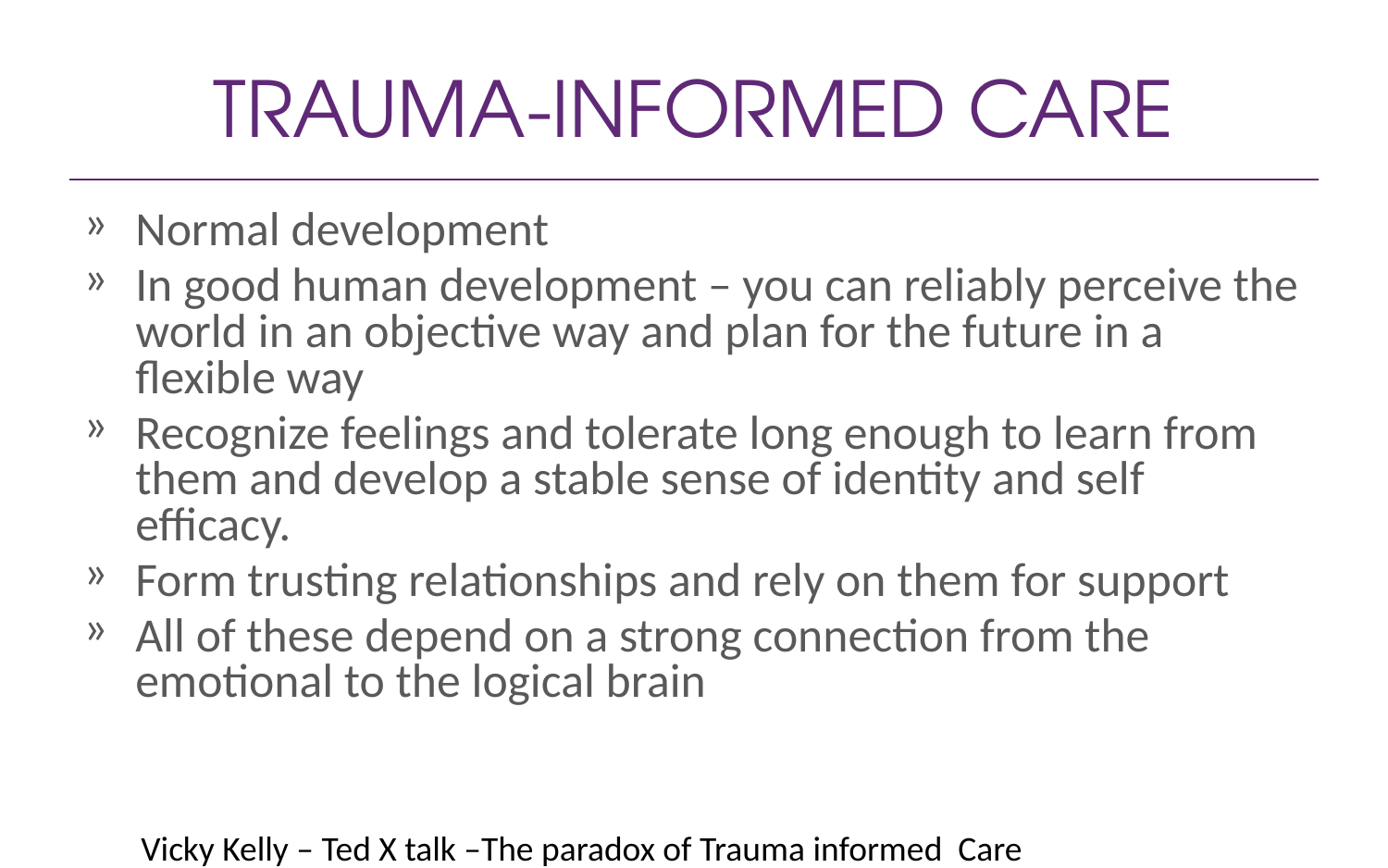

# TRAUMA-INFORMED CARE
Normal development
In good human development – you can reliably perceive the world in an objective way and plan for the future in a flexible way
Recognize feelings and tolerate long enough to learn from them and develop a stable sense of identity and self efficacy.
Form trusting relationships and rely on them for support
All of these depend on a strong connection from the emotional to the logical brain

Vicky Kelly – Ted X talk –The paradox of Trauma informed  Care